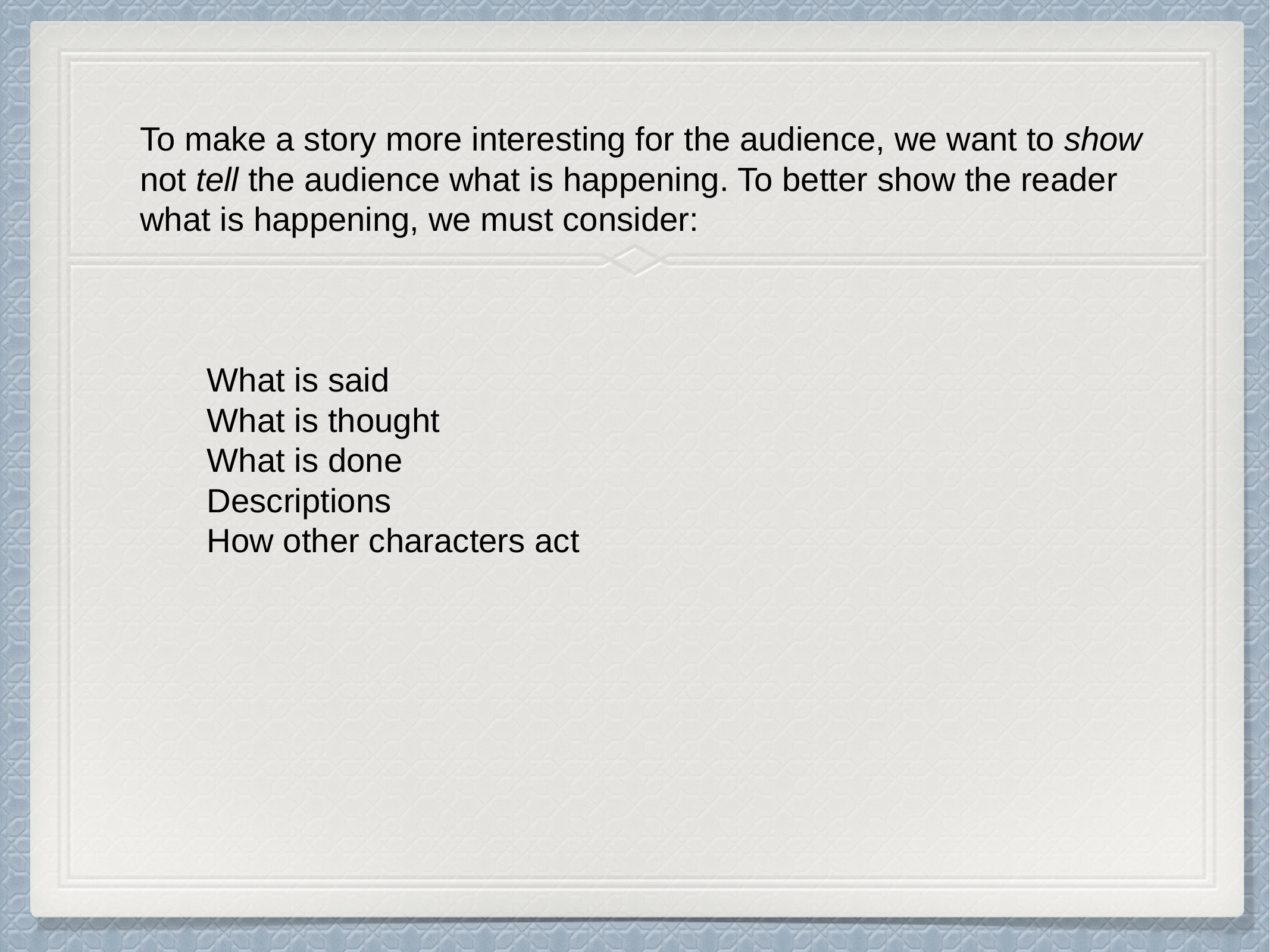

# To make a story more interesting for the audience, we want to show not tell the audience what is happening. To better show the reader what is happening, we must consider:

What is said
What is thought
What is done
Descriptions
How other characters act